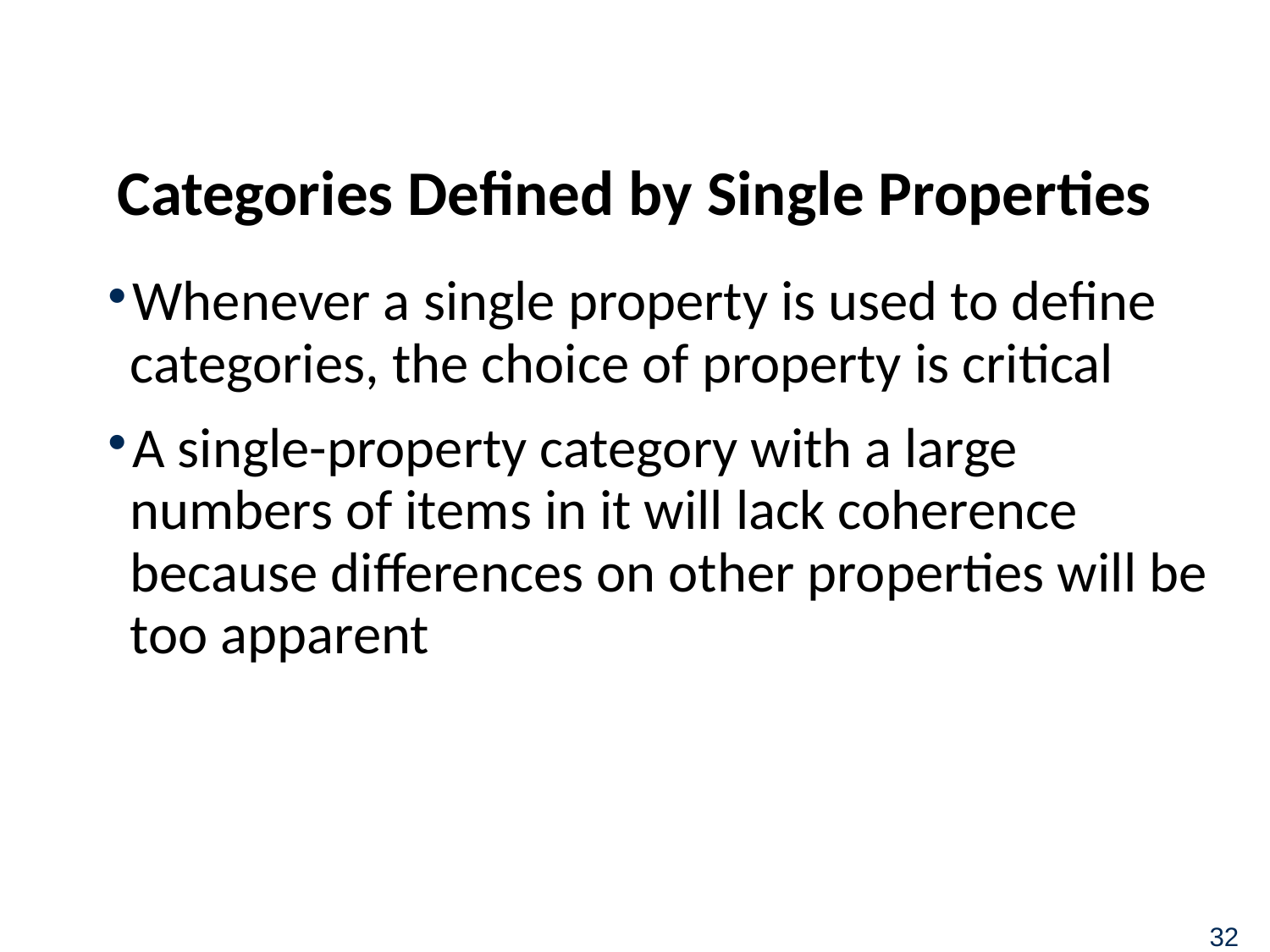

# Categories Defined by Single Properties
Whenever a single property is used to define categories, the choice of property is critical
A single-property category with a large numbers of items in it will lack coherence because differences on other properties will be too apparent

32